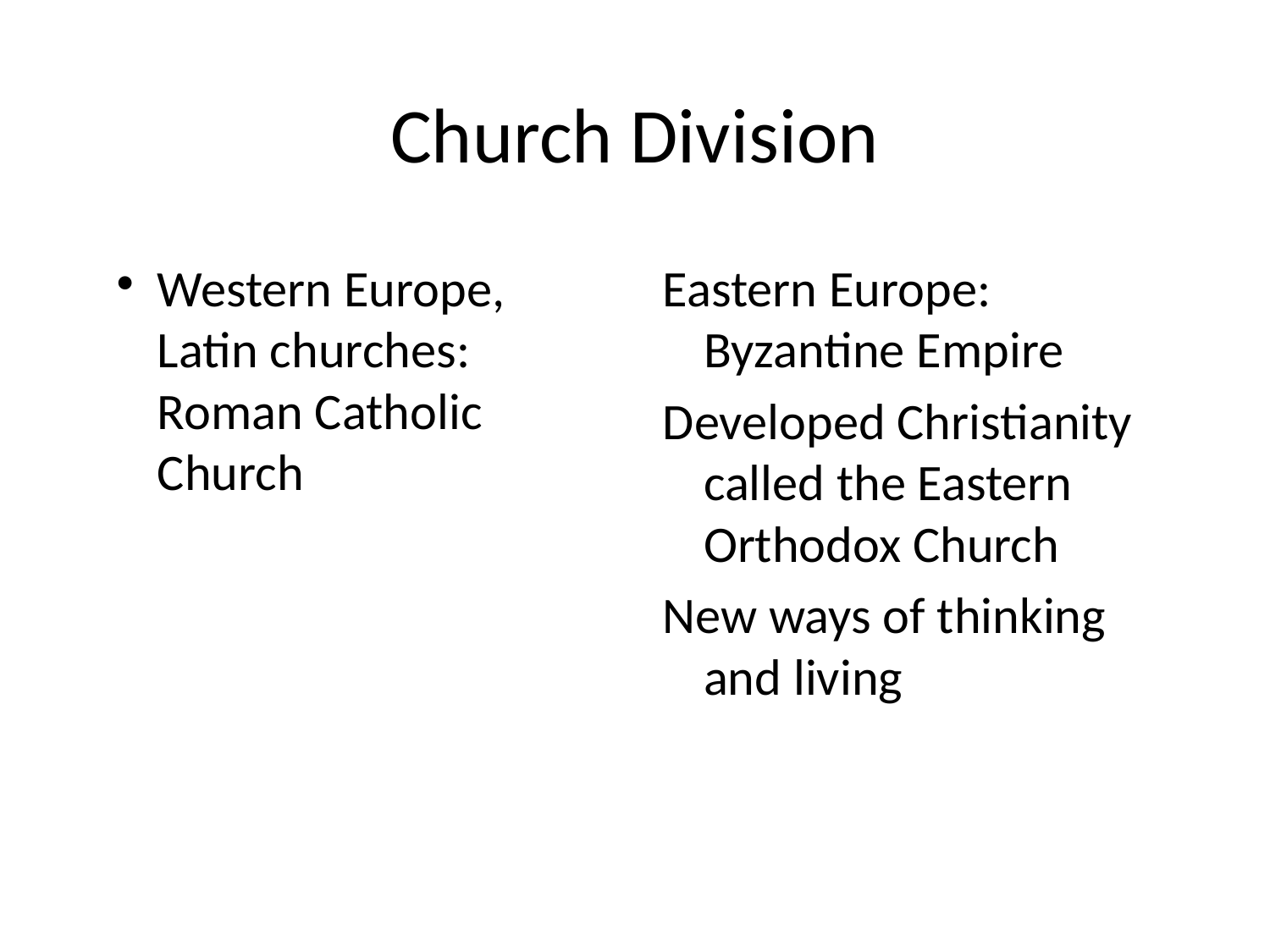

# Church Division
Eastern Europe: Byzantine Empire
Developed Christianity called the Eastern Orthodox Church
New ways of thinking and living
Western Europe, Latin churches: Roman Catholic Church